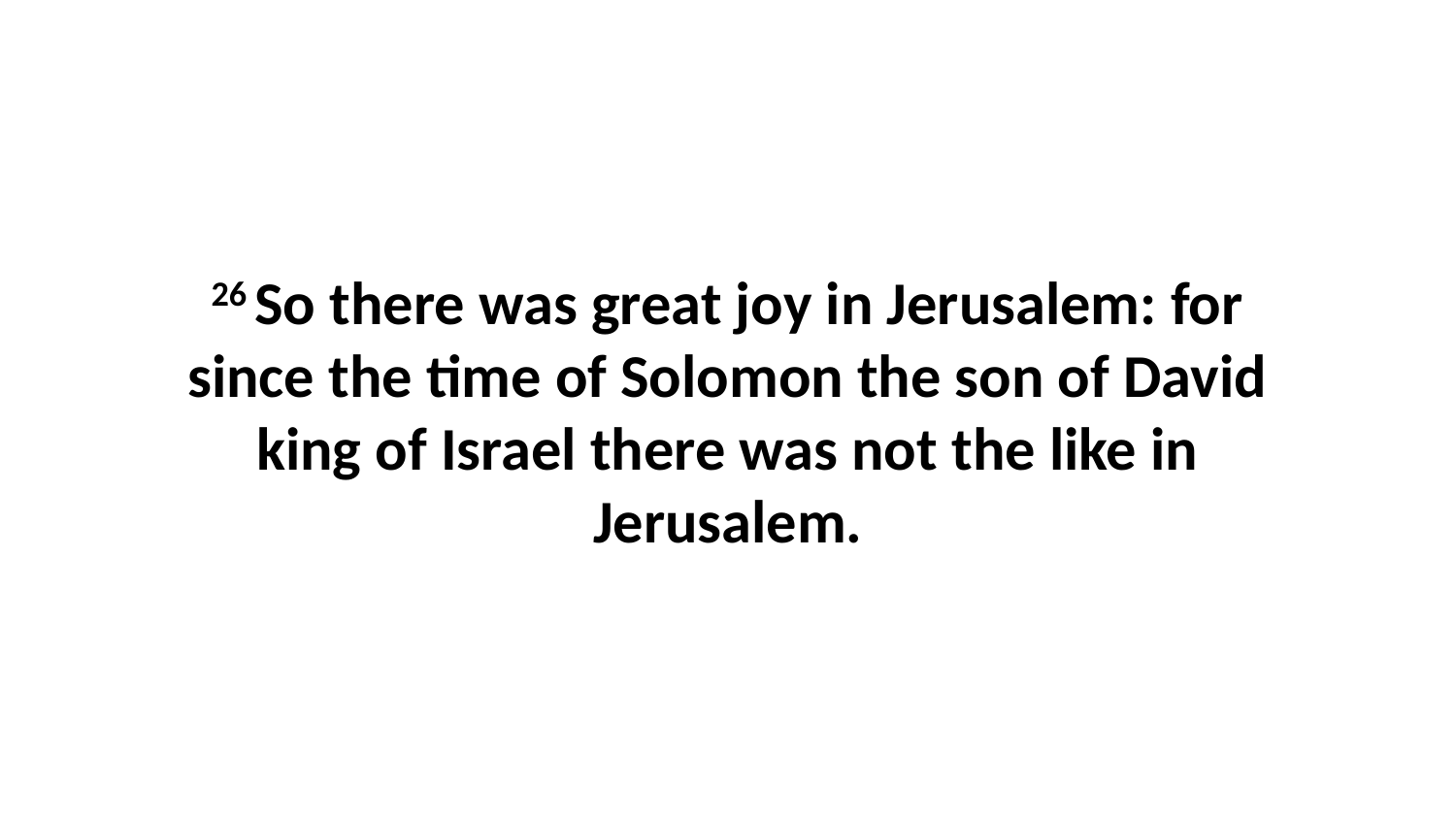

26 So there was great joy in Jerusalem: for since the time of Solomon the son of David king of Israel there was not the like in Jerusalem.